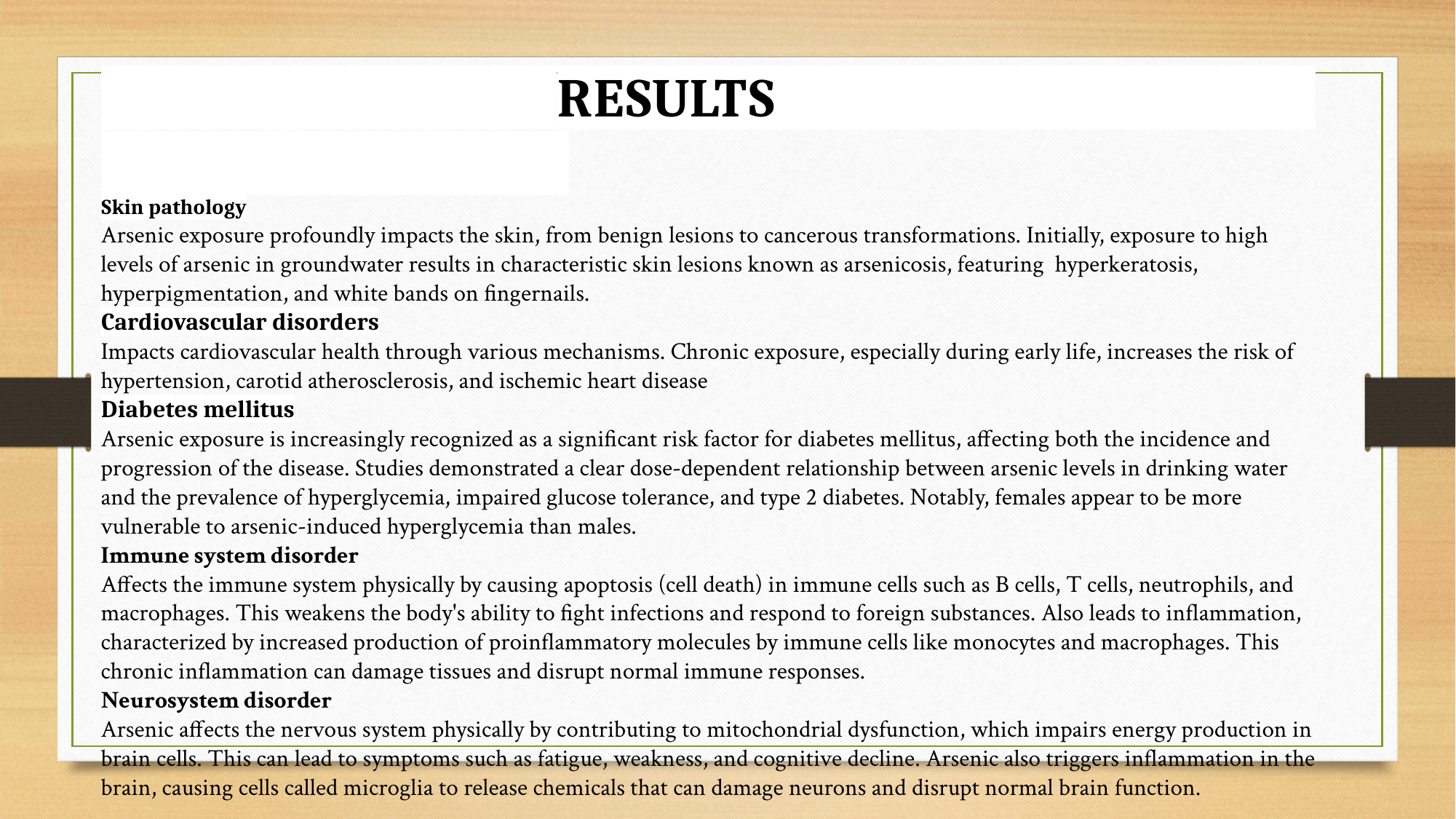

RESULTS
Skin pathology
Arsenic exposure profoundly impacts the skin, from benign lesions to cancerous transformations. Initially, exposure to high levels of arsenic in groundwater results in characteristic skin lesions known as arsenicosis, featuring  hyperkeratosis, hyperpigmentation, and white bands on fingernails.
Cardiovascular disorders
Impacts cardiovascular health through various mechanisms. Chronic exposure, especially during early life, increases the risk of hypertension, carotid atherosclerosis, and ischemic heart disease
Diabetes mellitus
Arsenic exposure is increasingly recognized as a significant risk factor for diabetes mellitus, affecting both the incidence and progression of the disease. Studies demonstrated a clear dose-dependent relationship between arsenic levels in drinking water and the prevalence of hyperglycemia, impaired glucose tolerance, and type 2 diabetes. Notably, females appear to be more vulnerable to arsenic-induced hyperglycemia than males.
Immune system disorder
Affects the immune system physically by causing apoptosis (cell death) in immune cells such as B cells, T cells, neutrophils, and macrophages. This weakens the body's ability to fight infections and respond to foreign substances. Also leads to inflammation, characterized by increased production of proinflammatory molecules by immune cells like monocytes and macrophages. This chronic inflammation can damage tissues and disrupt normal immune responses.
Neurosystem disorder
Arsenic affects the nervous system physically by contributing to mitochondrial dysfunction, which impairs energy production in brain cells. This can lead to symptoms such as fatigue, weakness, and cognitive decline. Arsenic also triggers inflammation in the brain, causing cells called microglia to release chemicals that can damage neurons and disrupt normal brain function.